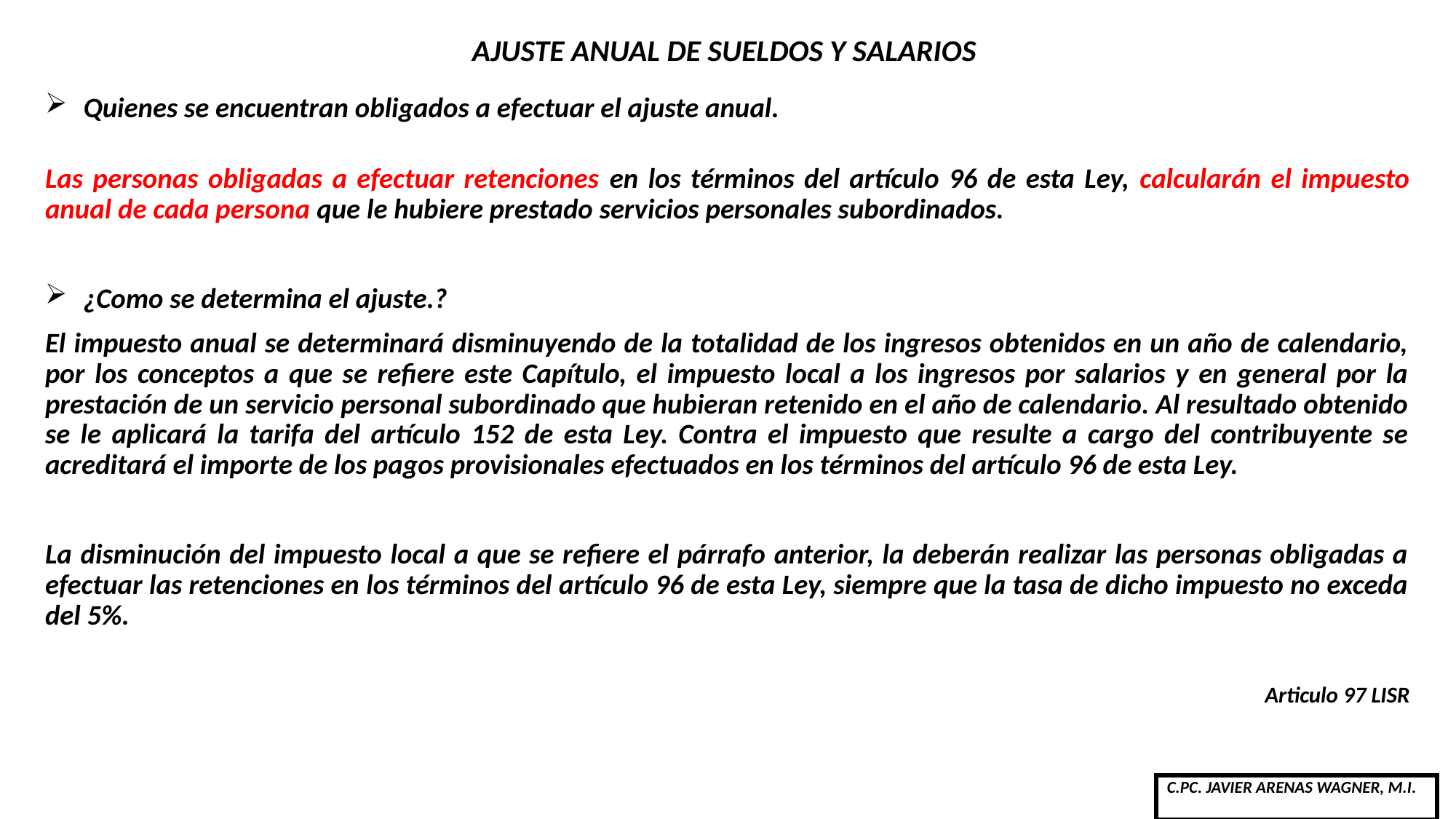

# AJUSTE ANUAL DE SUELDOS Y SALARIOS
Quienes se encuentran obligados a efectuar el ajuste anual.

Las personas obligadas a efectuar retenciones en los términos del artículo 96 de esta Ley, calcularán el impuesto anual de cada persona que le hubiere prestado servicios personales subordinados.

¿Como se determina el ajuste.?
El impuesto anual se determinará disminuyendo de la totalidad de los ingresos obtenidos en un año de calendario, por los conceptos a que se refiere este Capítulo, el impuesto local a los ingresos por salarios y en general por la prestación de un servicio personal subordinado que hubieran retenido en el año de calendario. Al resultado obtenido se le aplicará la tarifa del artículo 152 de esta Ley. Contra el impuesto que resulte a cargo del contribuyente se acreditará el importe de los pagos provisionales efectuados en los términos del artículo 96 de esta Ley.

La disminución del impuesto local a que se refiere el párrafo anterior, la deberán realizar las personas obligadas a efectuar las retenciones en los términos del artículo 96 de esta Ley, siempre que la tasa de dicho impuesto no exceda del 5%.

Articulo 97 LISR
| C.PC. JAVIER ARENAS WAGNER, M.I. |
| --- |